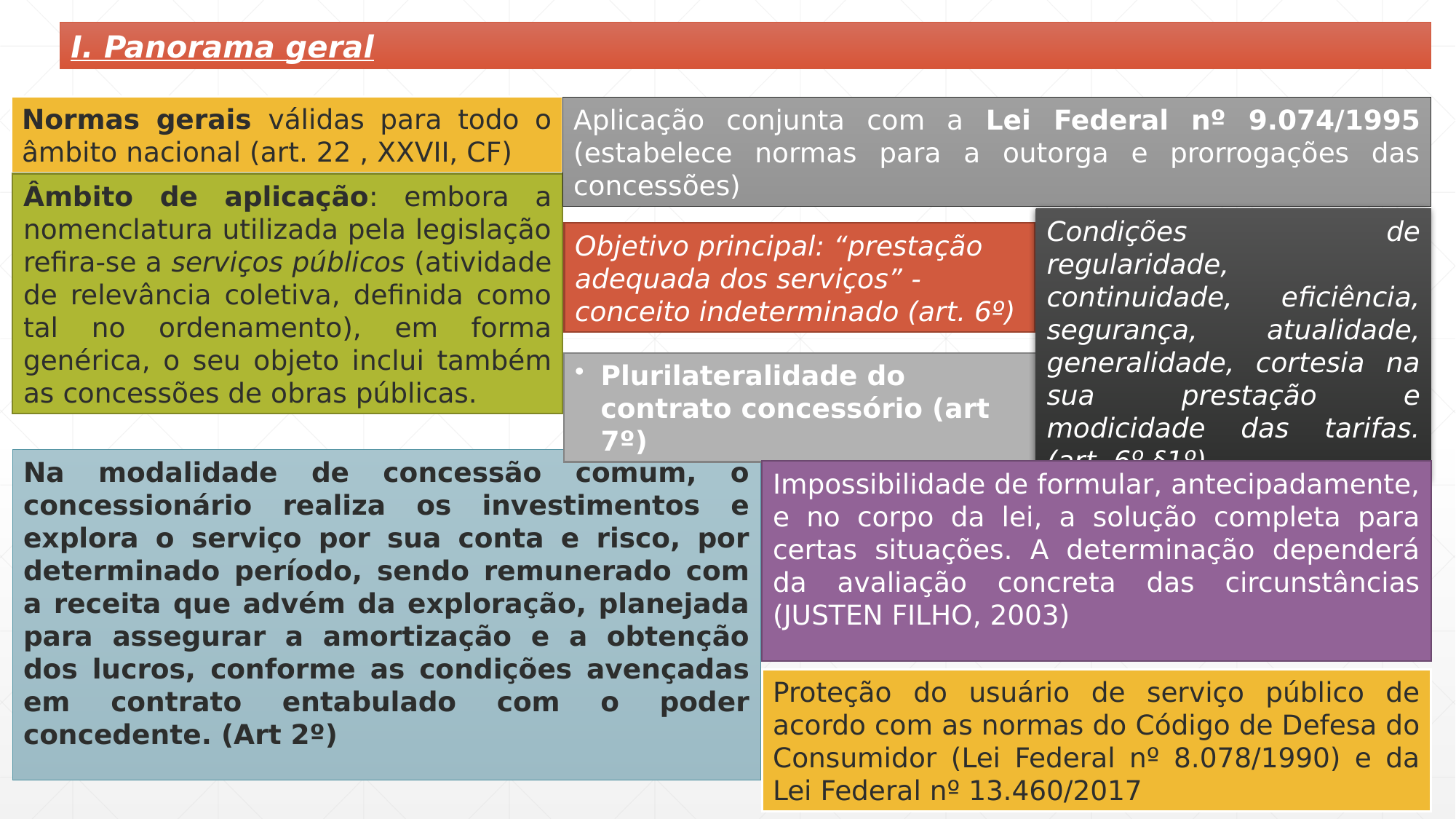

I. Panorama geral
Normas gerais válidas para todo o âmbito nacional (art. 22 , XXVII, CF)
Aplicação conjunta com a Lei Federal nº 9.074/1995 (estabelece normas para a outorga e prorrogações das concessões)
Âmbito de aplicação: embora a nomenclatura utilizada pela legislação refira-se a serviços públicos (atividade de relevância coletiva, definida como tal no ordenamento), em forma genérica, o seu objeto inclui também as concessões de obras públicas.
Condições de regularidade, continuidade, eficiência, segurança, atualidade, generalidade, cortesia na sua prestação e modicidade das tarifas. (art. 6º §1º)
Objetivo principal: “prestação adequada dos serviços” - conceito indeterminado (art. 6º)
Plurilateralidade do contrato concessório (art 7º)
Na modalidade de concessão comum, o concessionário realiza os investimentos e explora o serviço por sua conta e risco, por determinado período, sendo remunerado com a receita que advém da exploração, planejada para assegurar a amortização e a obtenção dos lucros, conforme as condições avençadas em contrato entabulado com o poder concedente. (Art 2º)

Impossibilidade de formular, antecipadamente, e no corpo da lei, a solução completa para certas situações. A determinação dependerá da avaliação concreta das circunstâncias (JUSTEN FILHO, 2003)

Proteção do usuário de serviço público de acordo com as normas do Código de Defesa do Consumidor (Lei Federal nº 8.078/1990) e da Lei Federal nº 13.460/2017